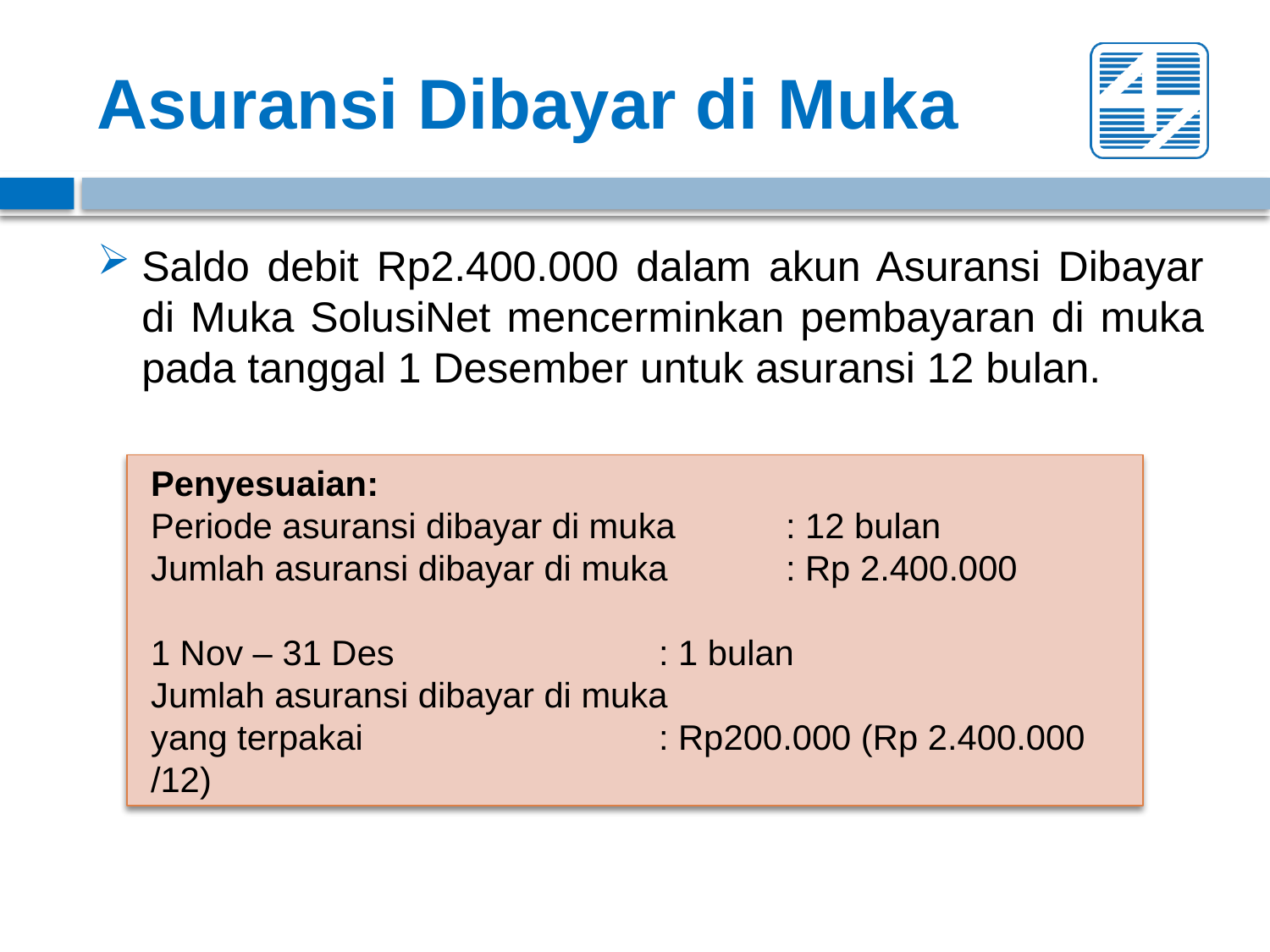

# Asuransi Dibayar di Muka
Saldo debit Rp2.400.000 dalam akun Asuransi Dibayar di Muka SolusiNet mencerminkan pembayaran di muka pada tanggal 1 Desember untuk asuransi 12 bulan.

Penyesuaian:
Periode asuransi dibayar di muka	: 12 bulan
Jumlah asuransi dibayar di muka	: Rp 2.400.000

1 Nov – 31 Des 			: 1 bulan
Jumlah asuransi dibayar di muka
yang terpakai			: Rp200.000 (Rp 2.400.000 /12)